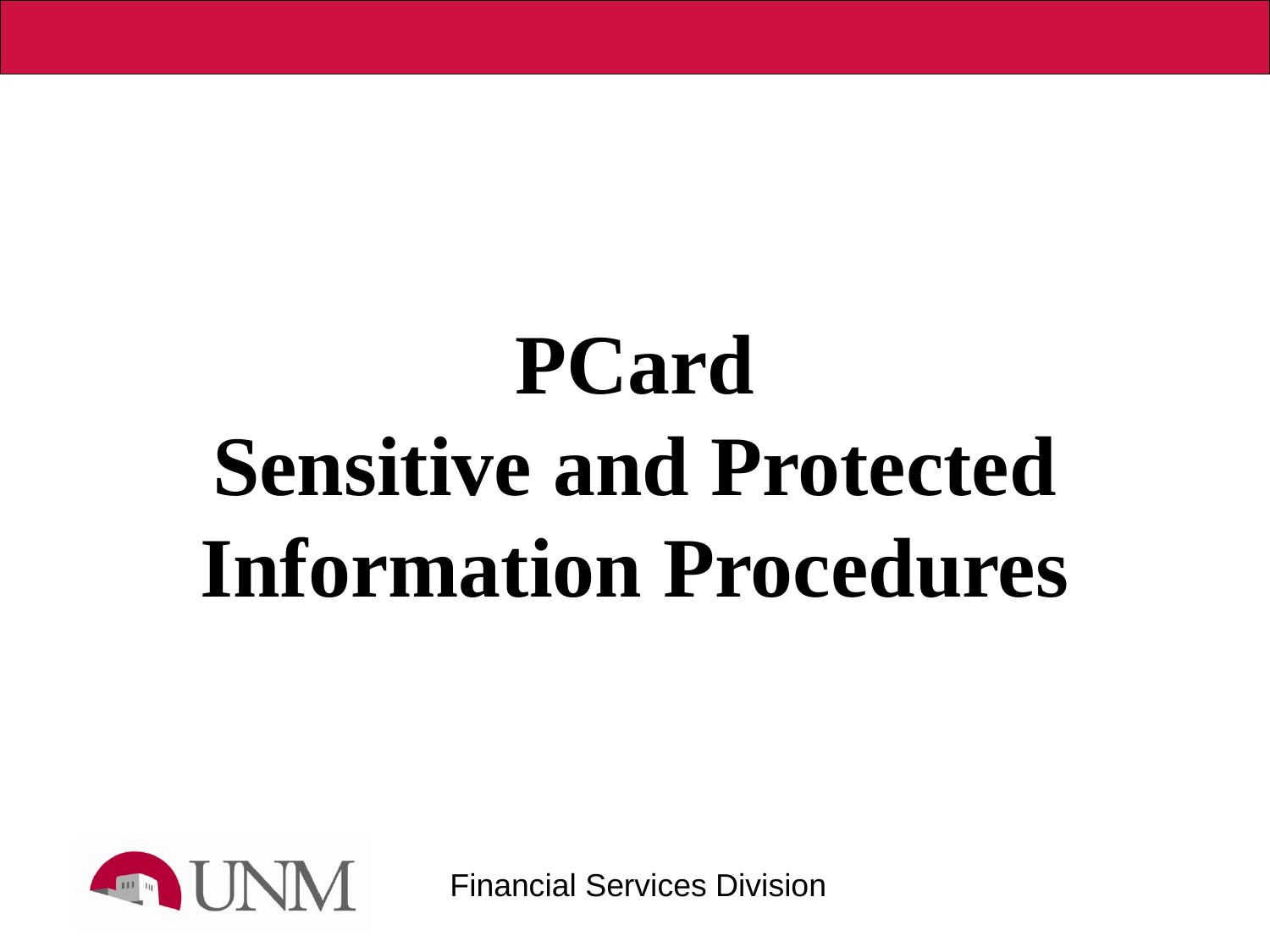

# PCard Sensitive and Protected Information Procedures